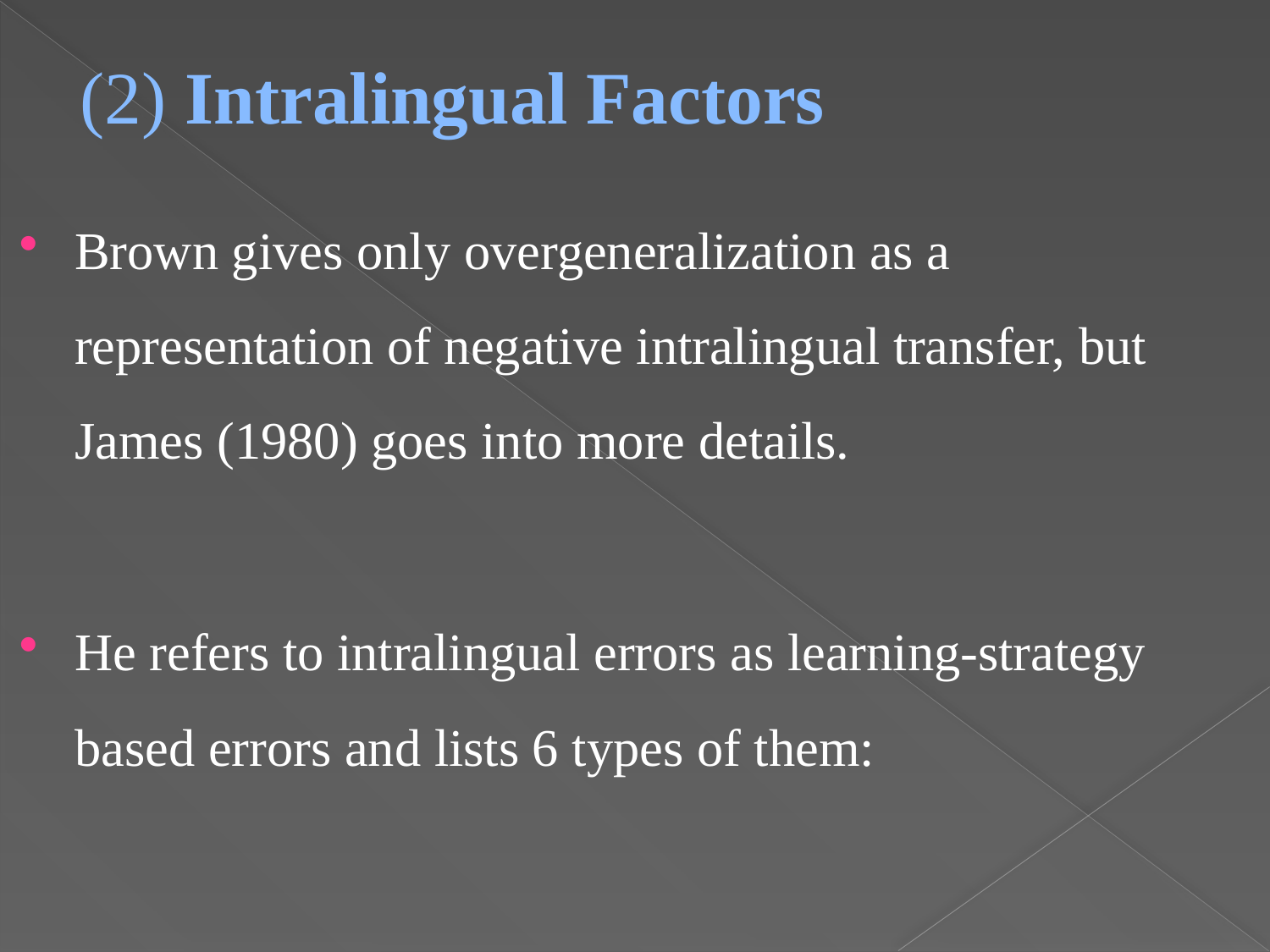

# (2) Intralingual Factors
Brown gives only overgeneralization as a representation of negative intralingual transfer, but James (1980) goes into more details.

He refers to intralingual errors as learning-strategy based errors and lists 6 types of them: